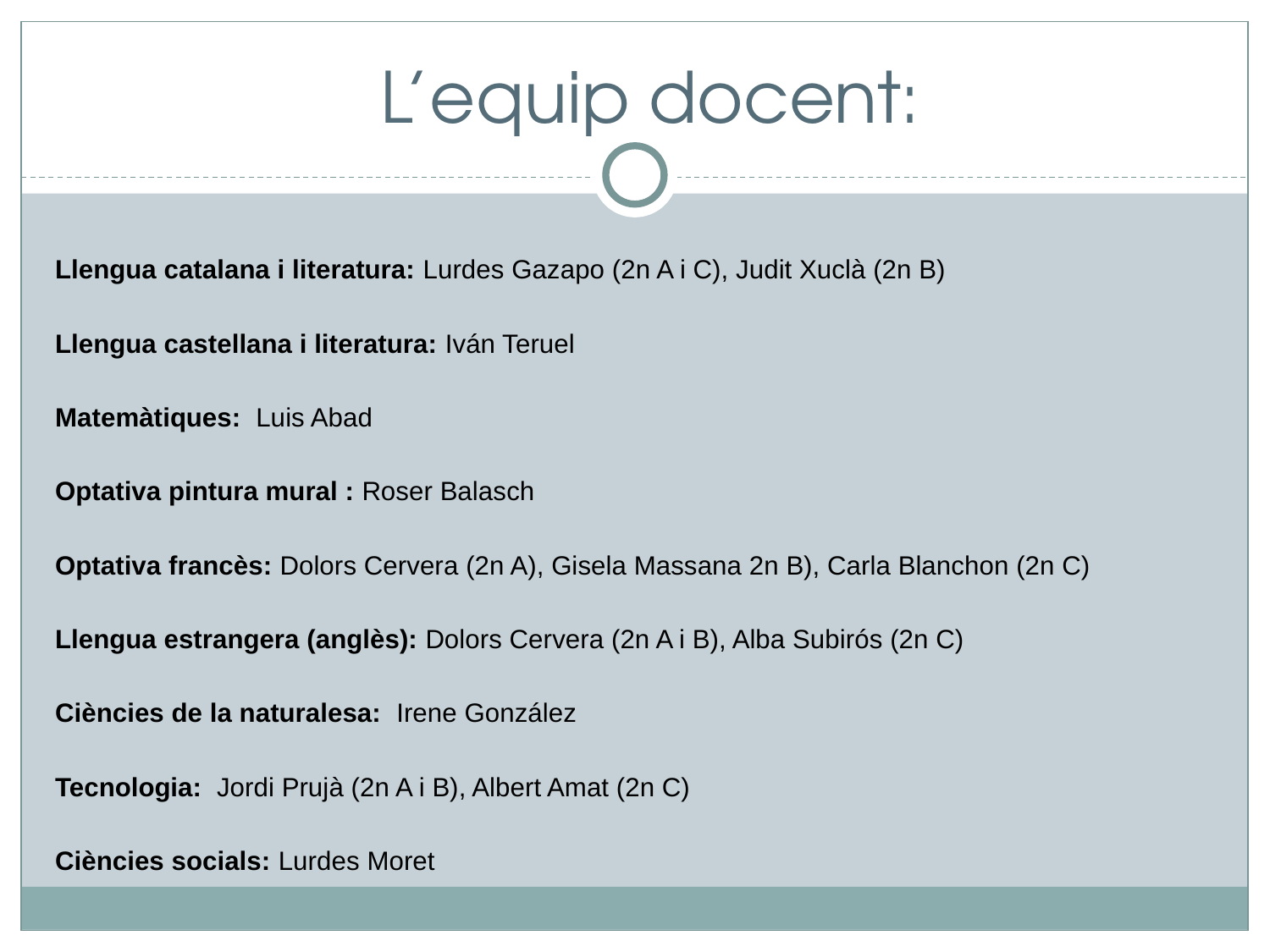

# L’equip docent:
Llengua catalana i literatura: Lurdes Gazapo (2n A i C), Judit Xuclà (2n B)

Llengua castellana i literatura: Iván Teruel

Matemàtiques:  Luis Abad

Optativa pintura mural : Roser Balasch

Optativa francès: Dolors Cervera (2n A), Gisela Massana 2n B), Carla Blanchon (2n C)

Llengua estrangera (anglès): Dolors Cervera (2n A i B), Alba Subirós (2n C)

Ciències de la naturalesa:  Irene González

Tecnologia:  Jordi Prujà (2n A i B), Albert Amat (2n C)

Ciències socials: Lurdes Moret